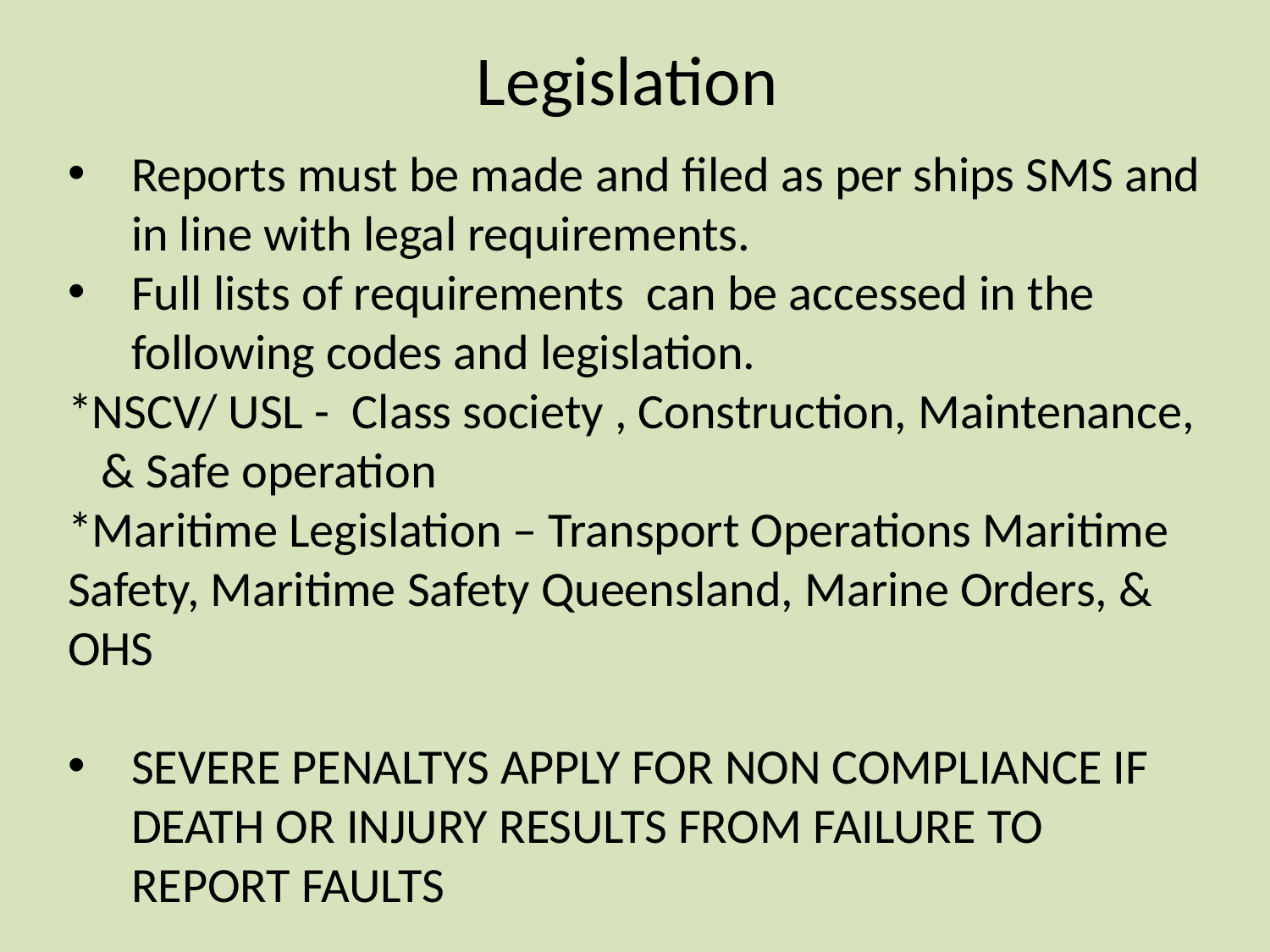

# Legislation
Reports must be made and filed as per ships SMS and in line with legal requirements.
Full lists of requirements  can be accessed in the following codes and legislation.
*NSCV/ USL -  Class society , Construction, Maintenance,     & Safe operation
*Maritime Legislation – Transport Operations Maritime   Safety, Maritime Safety Queensland, Marine Orders, & OHS

SEVERE PENALTYS APPLY FOR NON COMPLIANCE IF DEATH OR INJURY RESULTS FROM FAILURE TO REPORT FAULTS